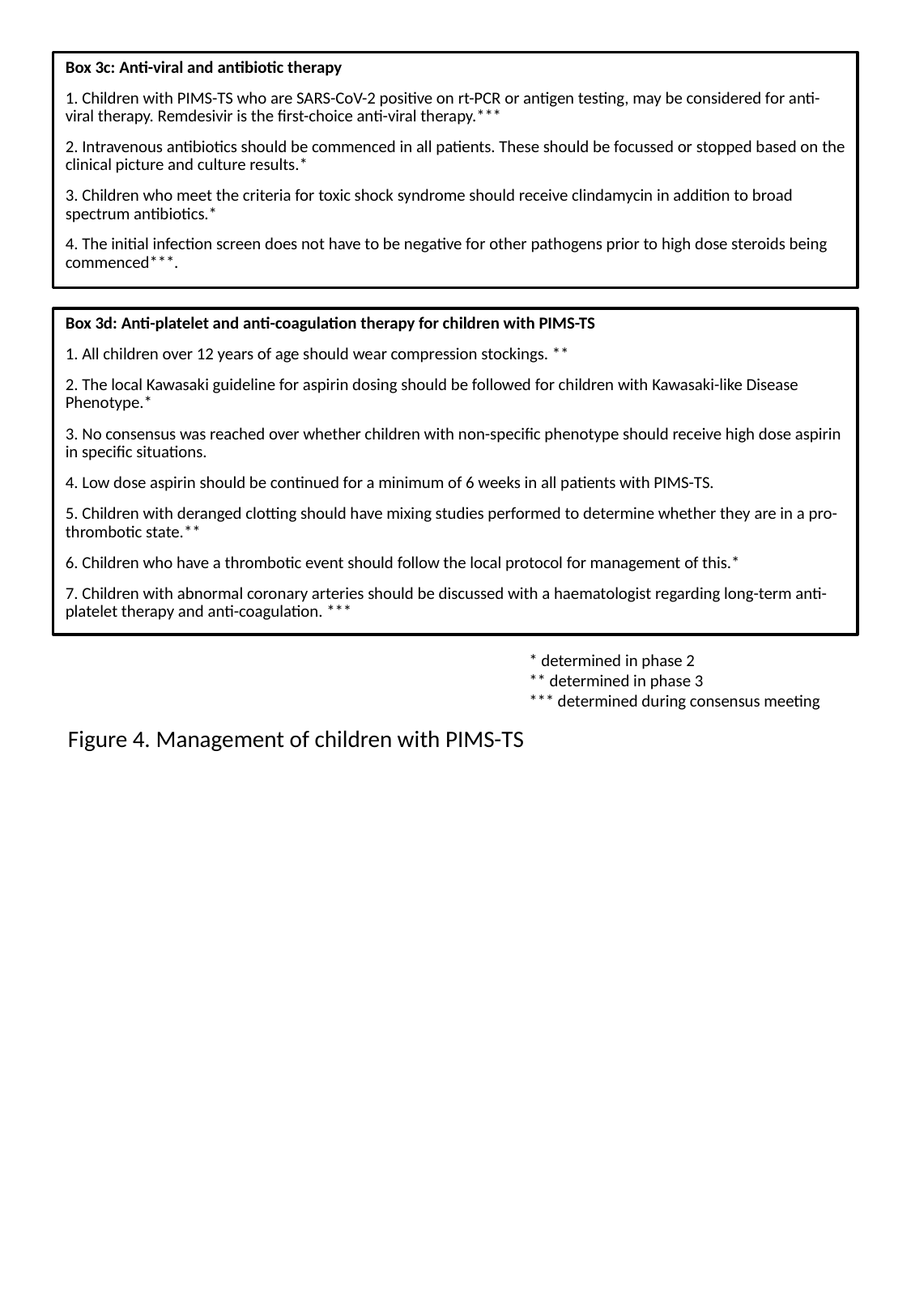

Box 3c: Anti-viral and antibiotic therapy
1. Children with PIMS-TS who are SARS-CoV-2 positive on rt-PCR or antigen testing, may be considered for anti-viral therapy. Remdesivir is the first-choice anti-viral therapy.***
2. Intravenous antibiotics should be commenced in all patients. These should be focussed or stopped based on the clinical picture and culture results.*
3. Children who meet the criteria for toxic shock syndrome should receive clindamycin in addition to broad spectrum antibiotics.*
4. The initial infection screen does not have to be negative for other pathogens prior to high dose steroids being commenced***.

Box 3d: Anti-platelet and anti-coagulation therapy for children with PIMS-TS
1. All children over 12 years of age should wear compression stockings. **
2. The local Kawasaki guideline for aspirin dosing should be followed for children with Kawasaki-like Disease Phenotype.*
3. No consensus was reached over whether children with non-specific phenotype should receive high dose aspirin in specific situations.
4. Low dose aspirin should be continued for a minimum of 6 weeks in all patients with PIMS-TS.
5. Children with deranged clotting should have mixing studies performed to determine whether they are in a pro-thrombotic state.**
6. Children who have a thrombotic event should follow the local protocol for management of this.*
7. Children with abnormal coronary arteries should be discussed with a haematologist regarding long-term anti-platelet therapy and anti-coagulation. ***

* determined in phase 2
** determined in phase 3
*** determined during consensus meeting
Figure 4. Management of children with PIMS-TS